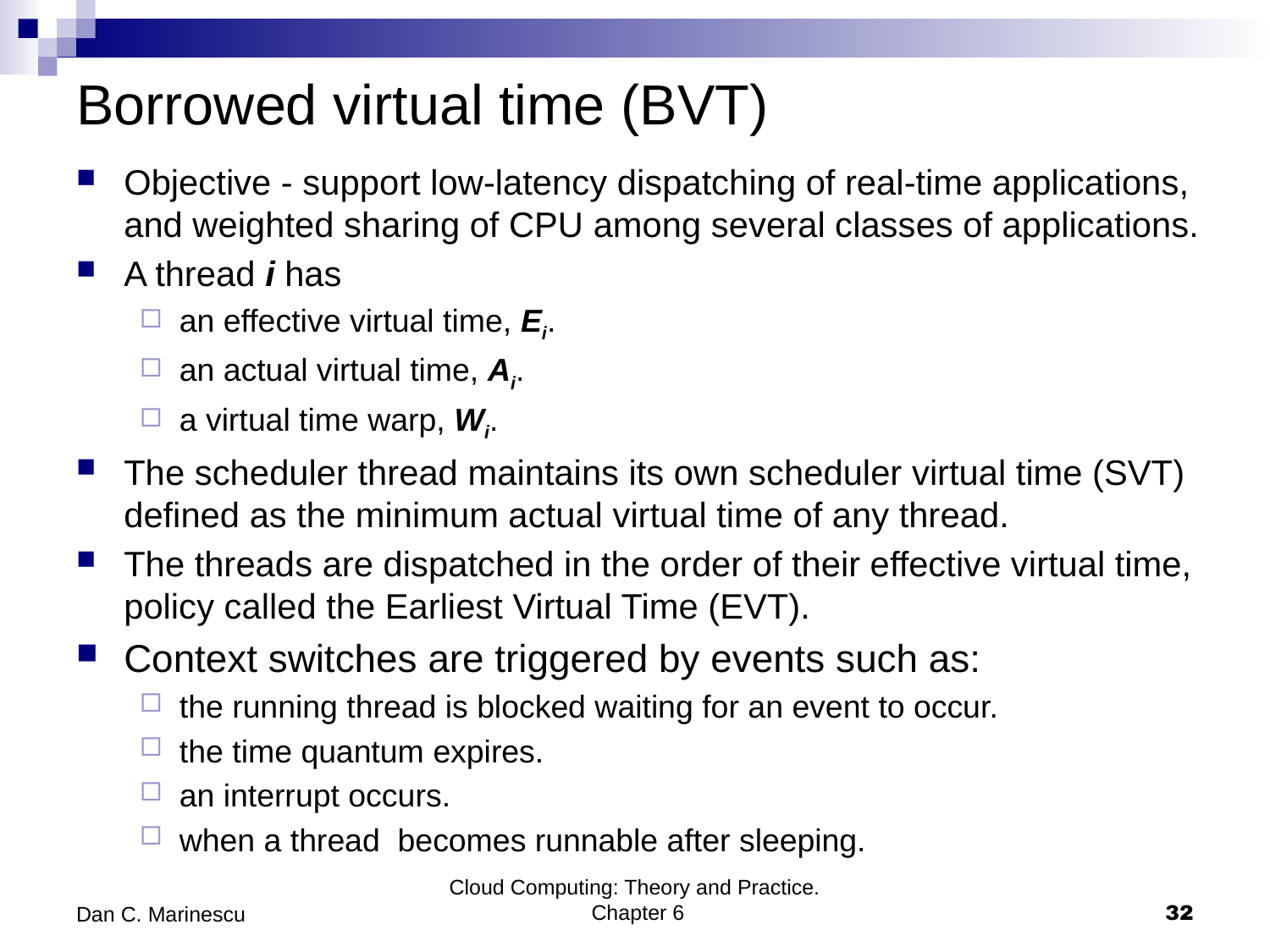

# Borrowed virtual time (BVT)
Objective - support low-latency dispatching of real-time applications, and weighted sharing of CPU among several classes of applications.
A thread i has
an effective virtual time, Ei.
an actual virtual time, Ai.
a virtual time warp, Wi.
The scheduler thread maintains its own scheduler virtual time (SVT) defined as the minimum actual virtual time of any thread.
The threads are dispatched in the order of their effective virtual time, policy called the Earliest Virtual Time (EVT).
Context switches are triggered by events such as:
the running thread is blocked waiting for an event to occur.
the time quantum expires.
an interrupt occurs.
when a thread  becomes runnable after sleeping.
Dan C. Marinescu
Cloud Computing: Theory and Practice.  Chapter 6
32